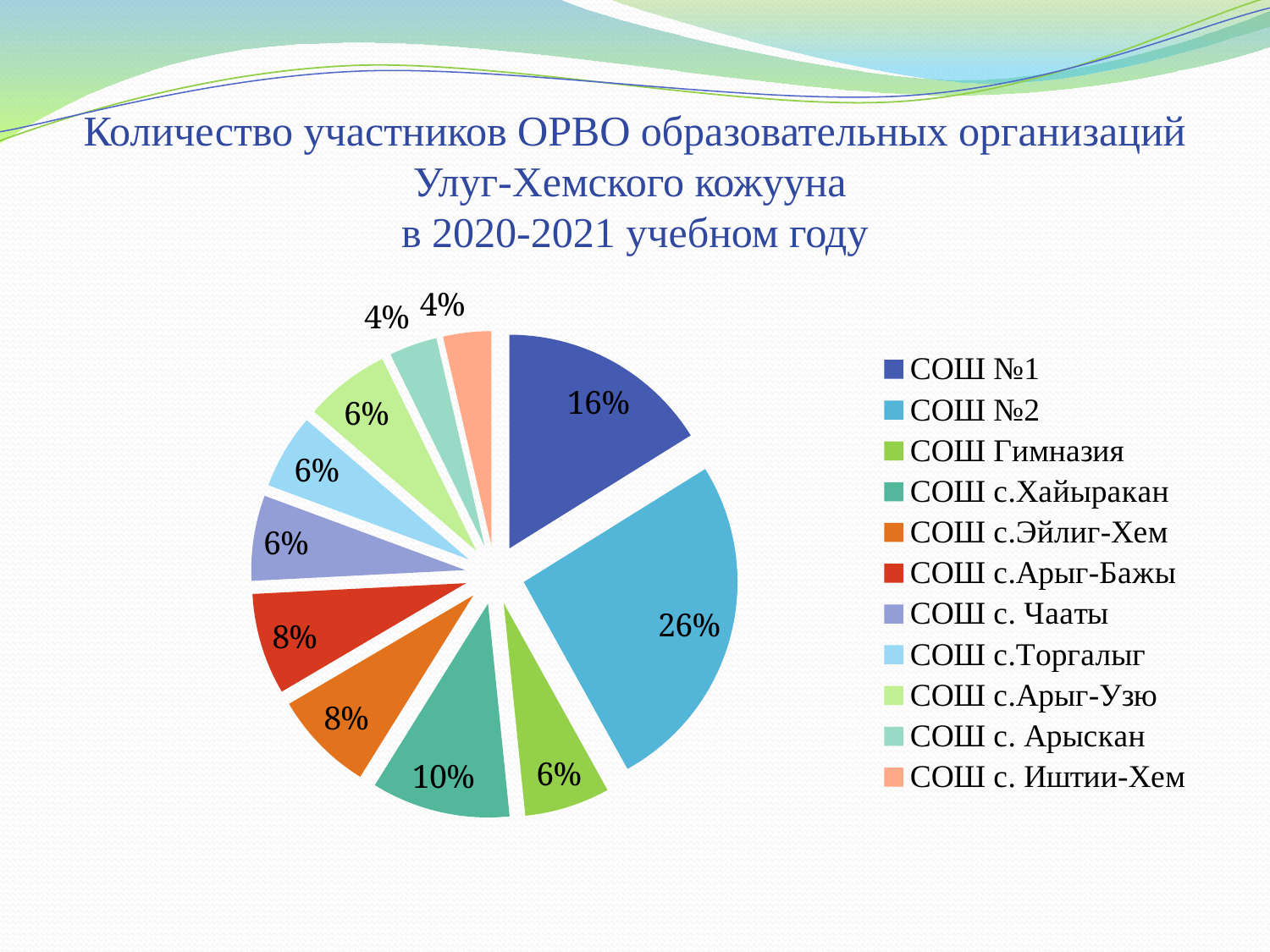

# Количество участников ОРВО образовательных организаций Улуг-Хемского кожууна в 2020-2021 учебном году

### Chart

| Category | Количество |
|---|---|
| СОШ №1 | 40.0 |
| СОШ №2 | 64.0 |
| СОШ Гимназия | 16.0 |
| СОШ с.Хайыракан | 26.0 |
| СОШ с.Эйлиг-Хем | 19.0 |
| СОШ с.Арыг-Бажы | 19.0 |
| СОШ с. Чааты | 16.0 |
| СОШ с.Торгалыг | 14.0 |
| СОШ с.Арыг-Узю | 16.0 |
| СОШ с. Арыскан | 9.0 |
| СОШ с. Иштии-Хем | 9.0 |